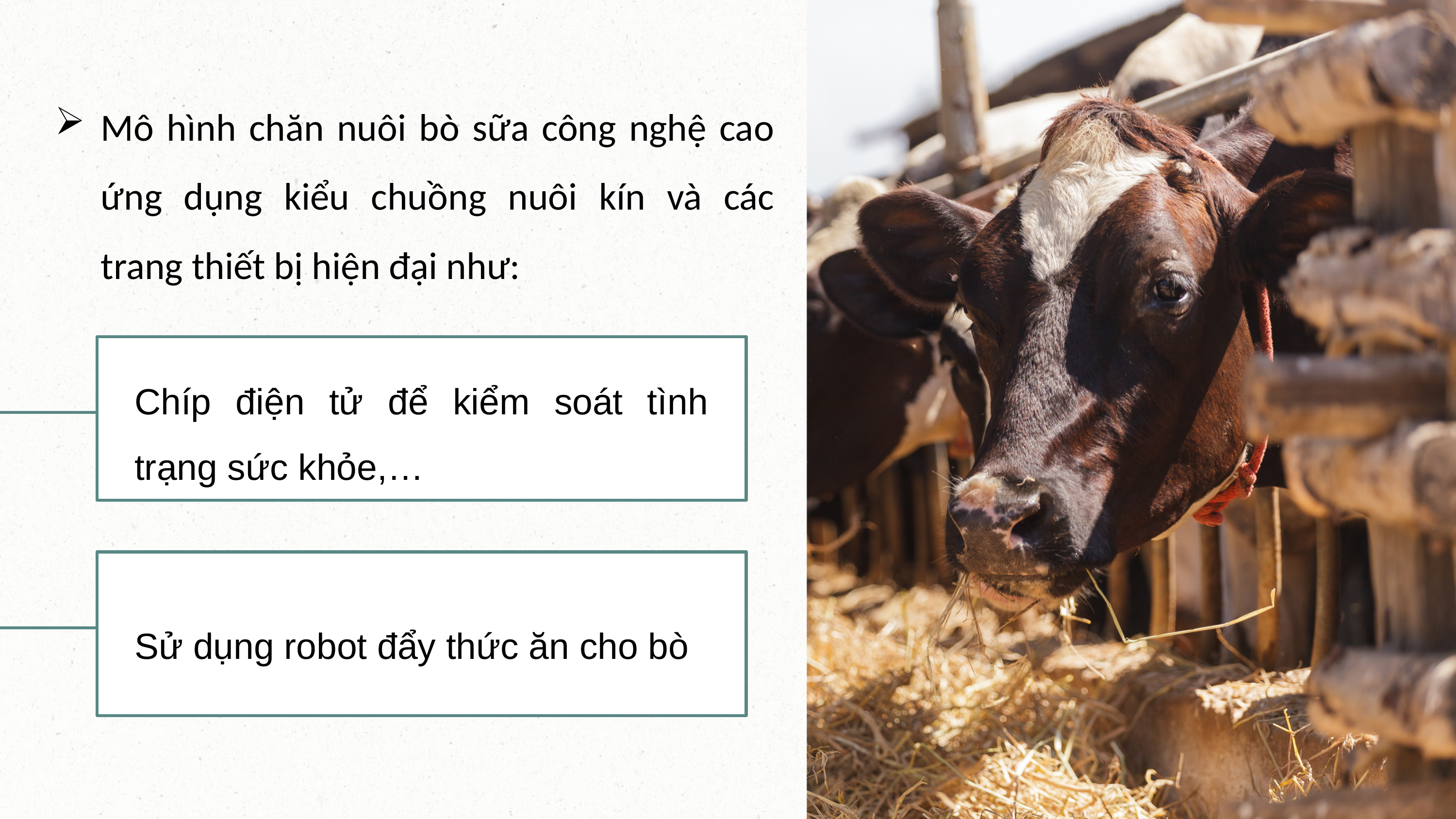

Mô hình chăn nuôi bò sữa công nghệ cao ứng dụng kiểu chuồng nuôi kín và các trang thiết bị hiện đại như:

Chíp điện tử để kiểm soát tình trạng sức khỏe,…

Sử dụng robot đẩy thức ăn cho bò